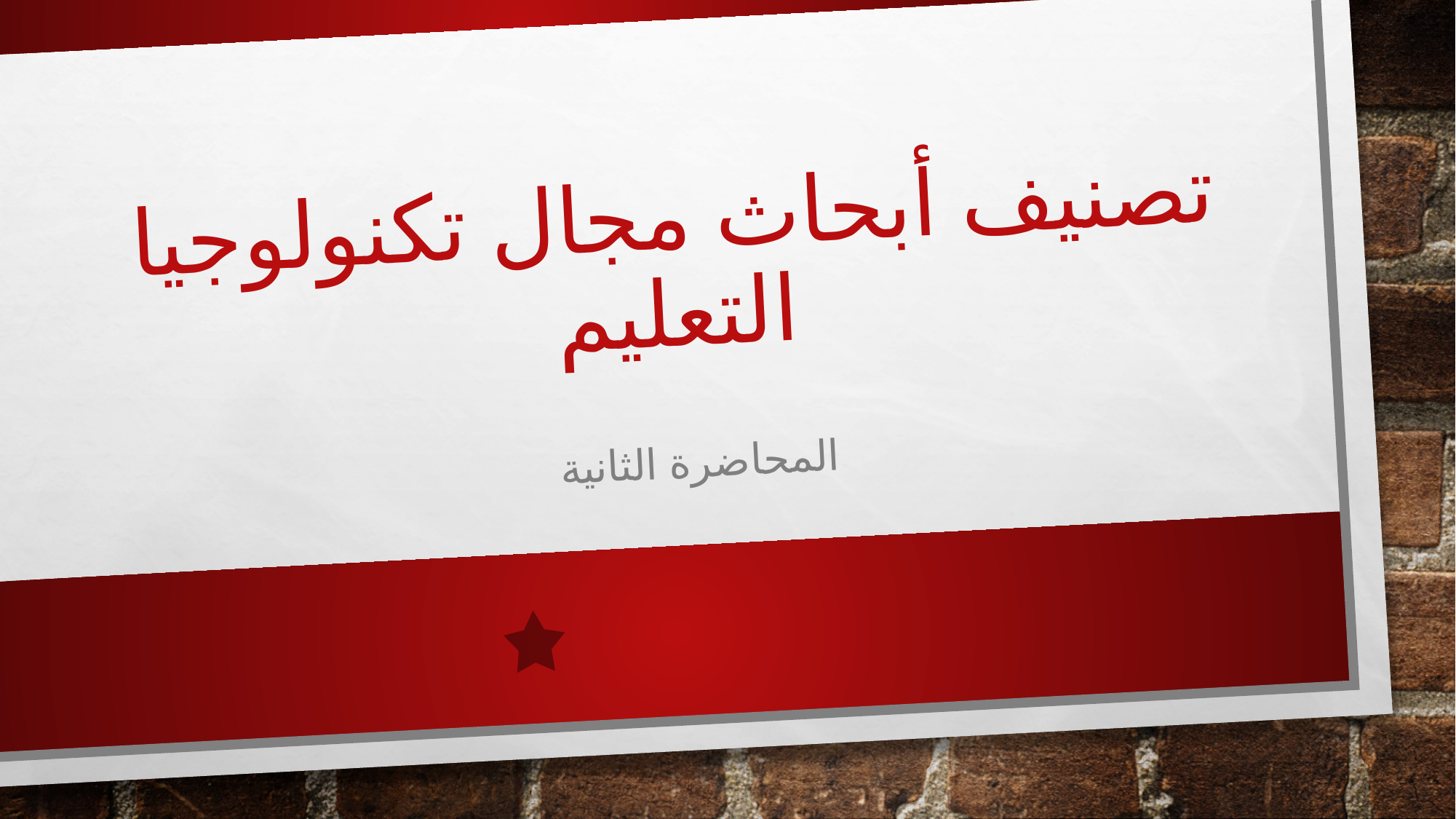

# تصنيف أبحاث مجال تكنولوجيا التعليم
المحاضرة الثانية